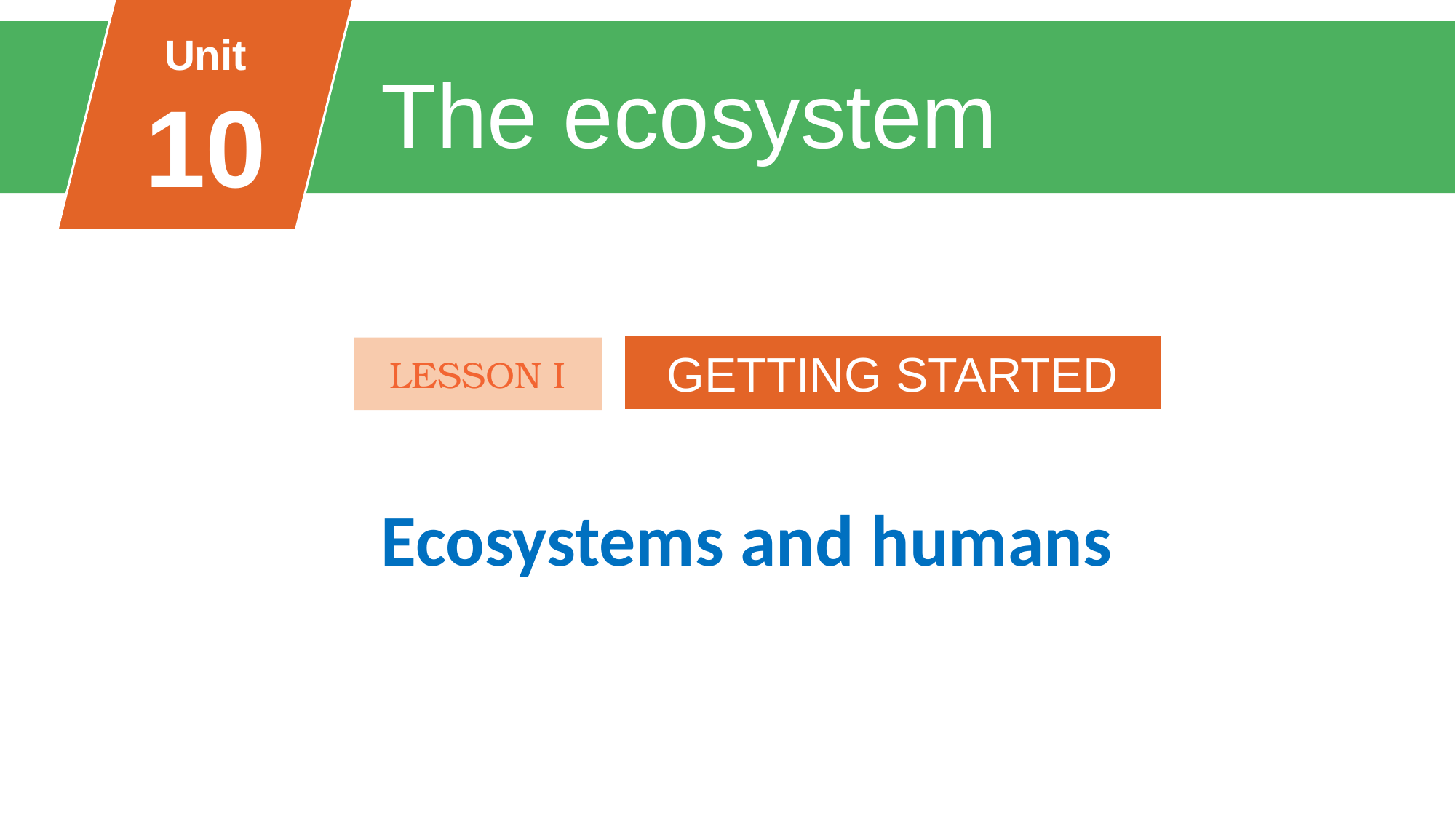

Unit
10
The ecosystem
FAMILY LIFE
Unit
GETTING STARTED
LESSON I
Ecosystems and humans